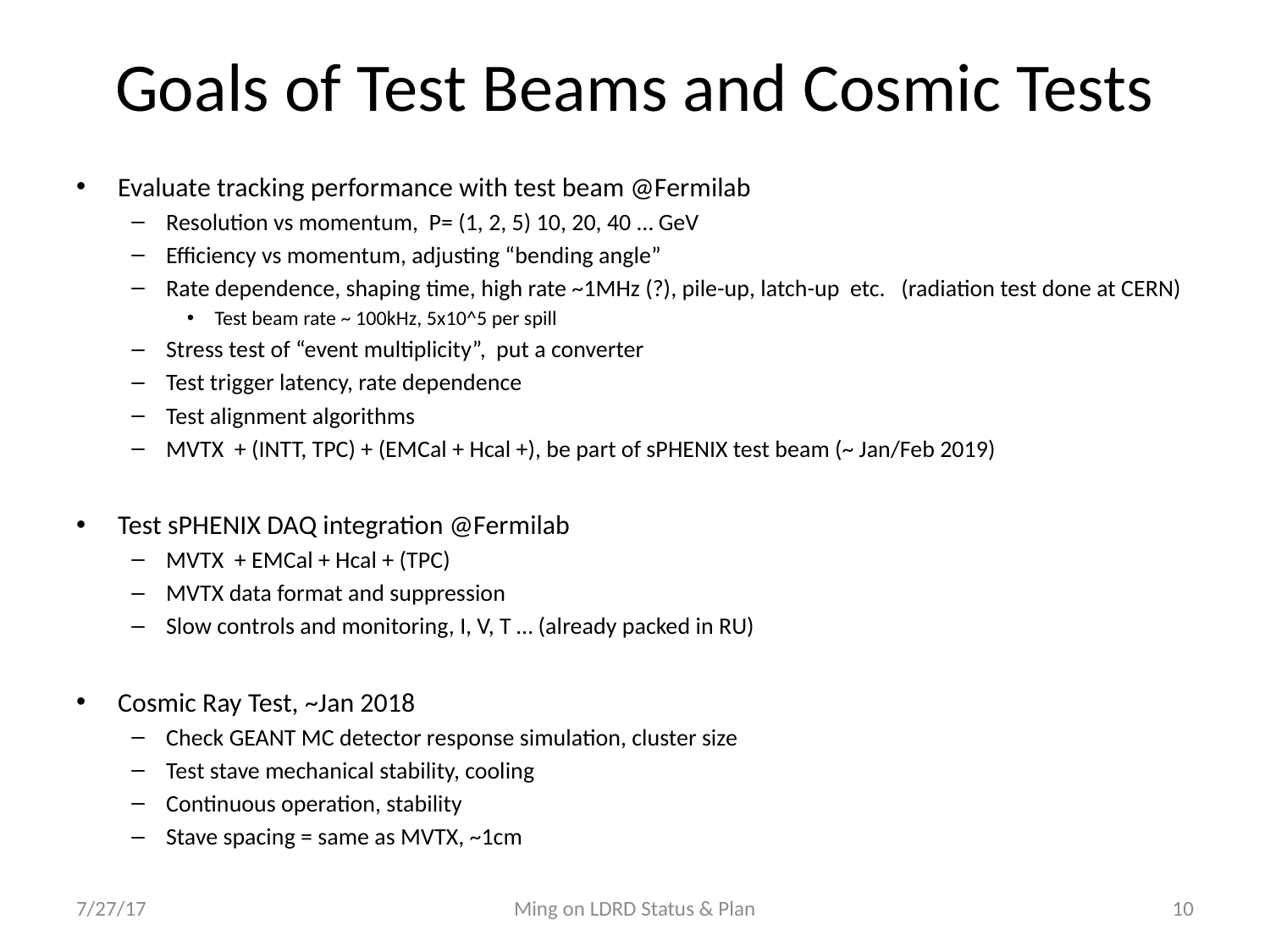

# Goals of Test Beams and Cosmic Tests
Evaluate tracking performance with test beam @Fermilab
Resolution vs momentum,  P= (1, 2, 5) 10, 20, 40 … GeV
Efficiency vs momentum, adjusting “bending angle”
Rate dependence, shaping time, high rate ~1MHz (?), pile-up, latch-up  etc.   (radiation test done at CERN)
Test beam rate ~ 100kHz, 5x10^5 per spill
Stress test of “event multiplicity”,  put a converter
Test trigger latency, rate dependence
Test alignment algorithms
MVTX  + (INTT, TPC) + (EMCal + Hcal +), be part of sPHENIX test beam (~ Jan/Feb 2019)

Test sPHENIX DAQ integration @Fermilab
MVTX  + EMCal + Hcal + (TPC)
MVTX data format and suppression
Slow controls and monitoring, I, V, T … (already packed in RU)

Cosmic Ray Test, ~Jan 2018
Check GEANT MC detector response simulation, cluster size
Test stave mechanical stability, cooling
Continuous operation, stability
Stave spacing = same as MVTX, ~1cm

7/27/17
Ming on LDRD Status & Plan
10